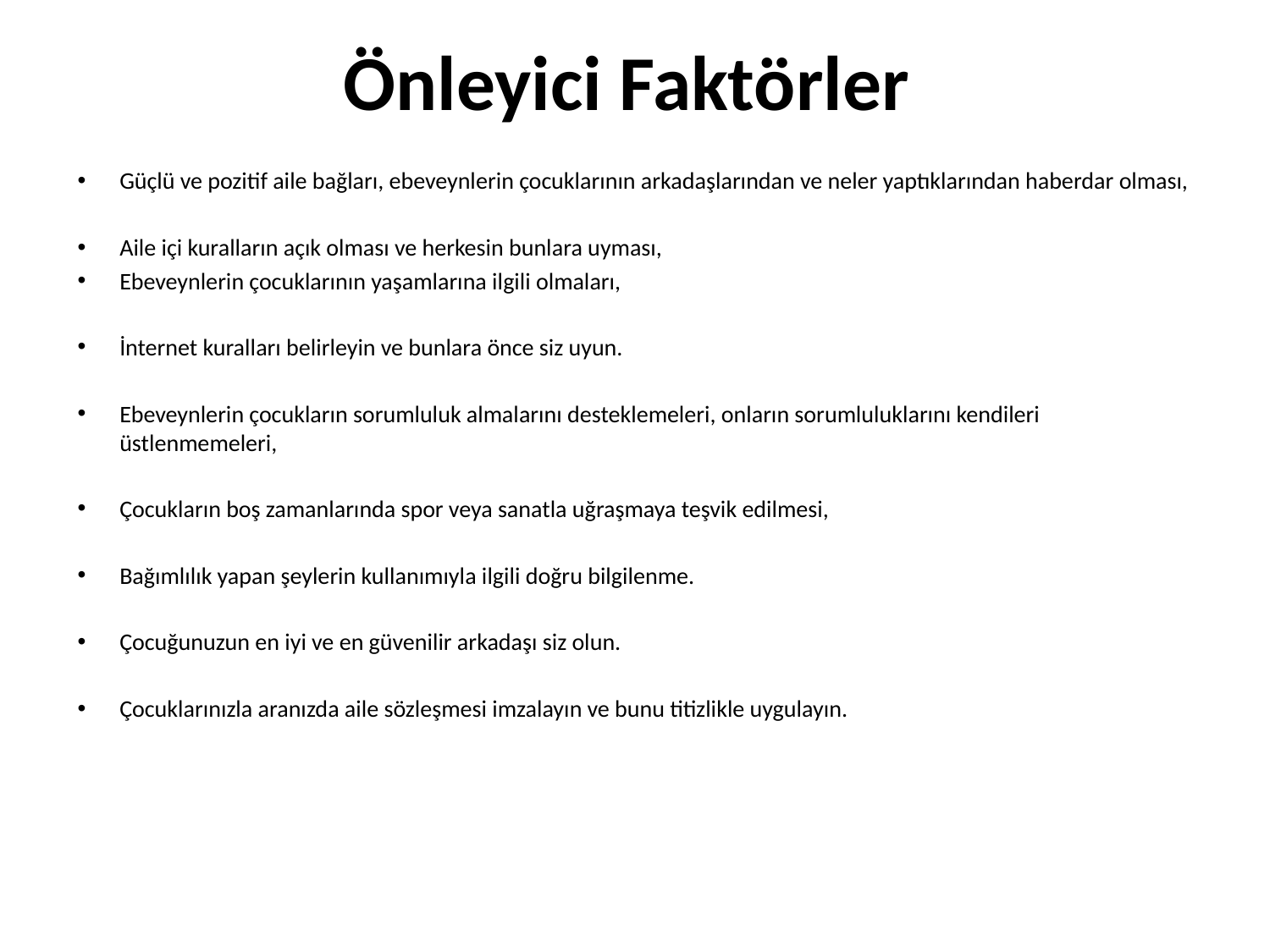

# Önleyici Faktörler

Güçlü ve pozitif aile bağları, ebeveynlerin çocuklarının arkadaşlarından ve neler yaptıklarından haberdar olması,

Aile içi kuralların açık olması ve herkesin bunlara uyması,
Ebeveynlerin çocuklarının yaşamlarına ilgili olmaları,

İnternet kuralları belirleyin ve bunlara önce siz uyun.

Ebeveynlerin çocukların sorumluluk almalarını desteklemeleri, onların sorumluluklarını kendileri üstlenmemeleri,

Çocukların boş zamanlarında spor veya sanatla uğraşmaya teşvik edilmesi,

Bağımlılık yapan şeylerin kullanımıyla ilgili doğru bilgilenme.

Çocuğunuzun en iyi ve en güvenilir arkadaşı siz olun.

Çocuklarınızla aranızda aile sözleşmesi imzalayın ve bunu titizlikle uygulayın.